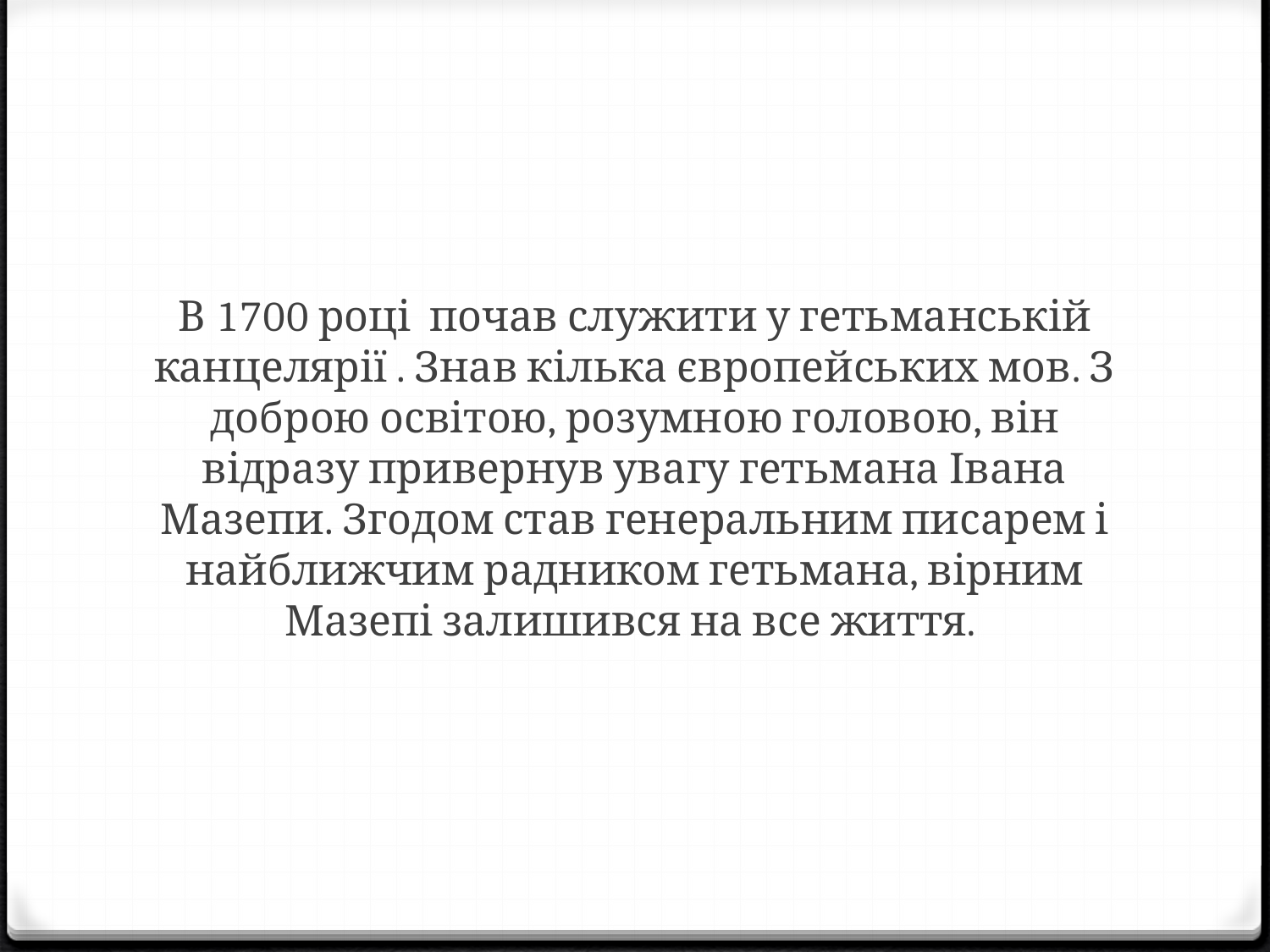

В 1700 році  почав служити у гетьманській канцелярії . Знав кілька європейських мов. З доброю освітою, розумною головою, він відразу привернув увагу гетьмана Івана Мазепи. Згодом став генеральним писарем і найближчим радником гетьмана, вірним Мазепі залишився на все життя.